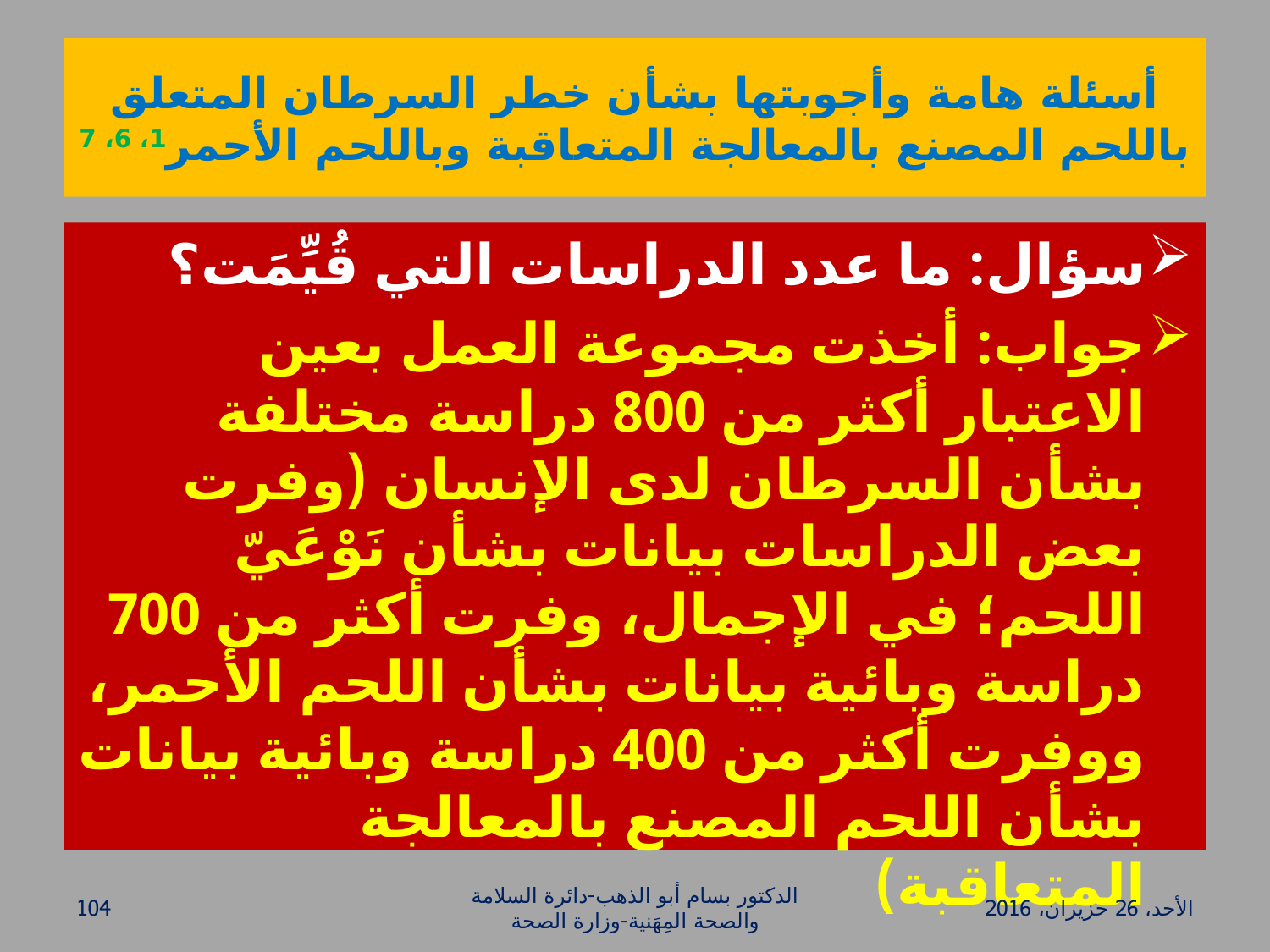

# أسئلة هامة وأجوبتها بشأن خطر السرطان المتعلق باللحم المصنع بالمعالجة المتعاقبة وباللحم الأحمر1، 6، 7
سؤال: ما عدد الدراسات التي قُيِّمَت؟
جواب: أخذت مجموعة العمل بعين الاعتبار أكثر من 800 دراسة مختلفة بشأن السرطان لدى الإنسان (وفرت بعض الدراسات بيانات بشأن نَوْعَيّ اللحم؛ في الإجمال، وفرت أكثر من 700 دراسة وبائية بيانات بشأن اللحم الأحمر، ووفرت أكثر من 400 دراسة وبائية بيانات بشأن اللحم المصنع بالمعالجة المتعاقبة)

104
الدكتور بسام أبو الذهب-دائرة السلامة والصحة المِهَنية-وزارة الصحة
الأحد، 26 حزيران، 2016